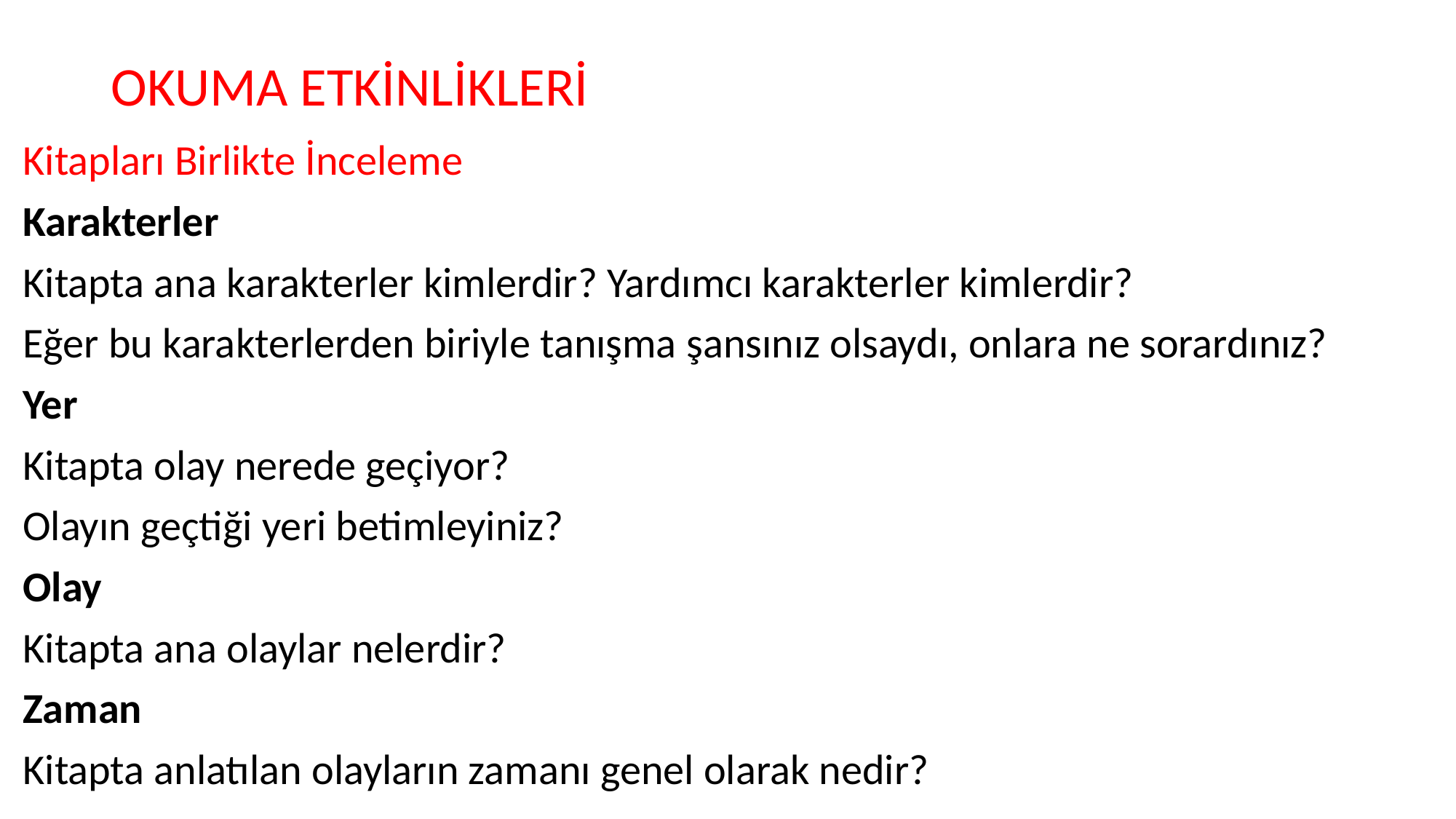

# OKUMA ETKİNLİKLERİ
Kitapları Birlikte İnceleme
Karakterler
Kitapta ana karakterler kimlerdir? Yardımcı karakterler kimlerdir?
Eğer bu karakterlerden biriyle tanışma şansınız olsaydı, onlara ne sorardınız?
Yer
Kitapta olay nerede geçiyor?
Olayın geçtiği yeri betimleyiniz?
Olay
Kitapta ana olaylar nelerdir?
Zaman
Kitapta anlatılan olayların zamanı genel olarak nedir?